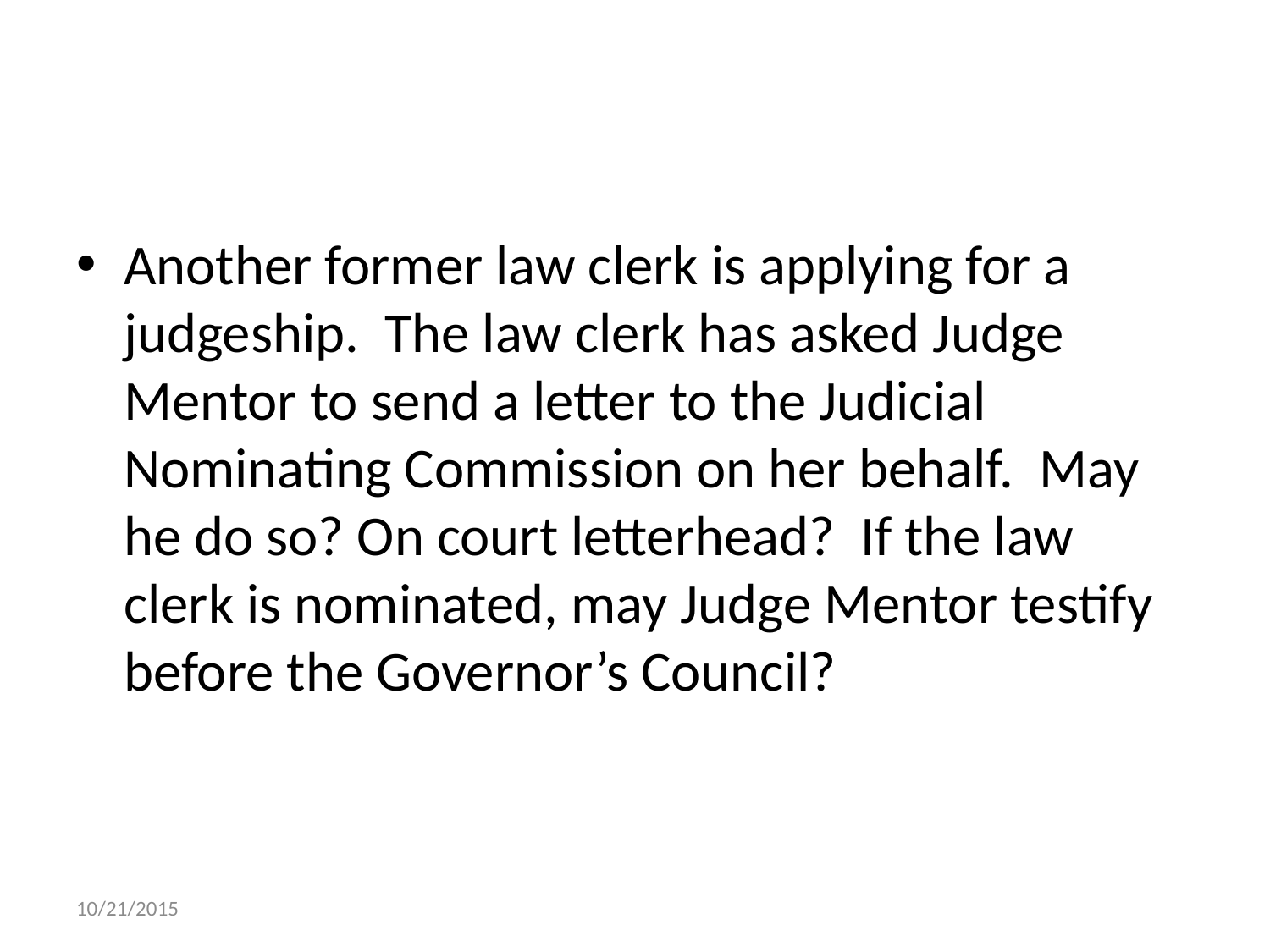

#
Another former law clerk is applying for a judgeship.  The law clerk has asked Judge Mentor to send a letter to the Judicial Nominating Commission on her behalf.  May he do so? On court letterhead?  If the law clerk is nominated, may Judge Mentor testify before the Governor’s Council?

10/21/2015